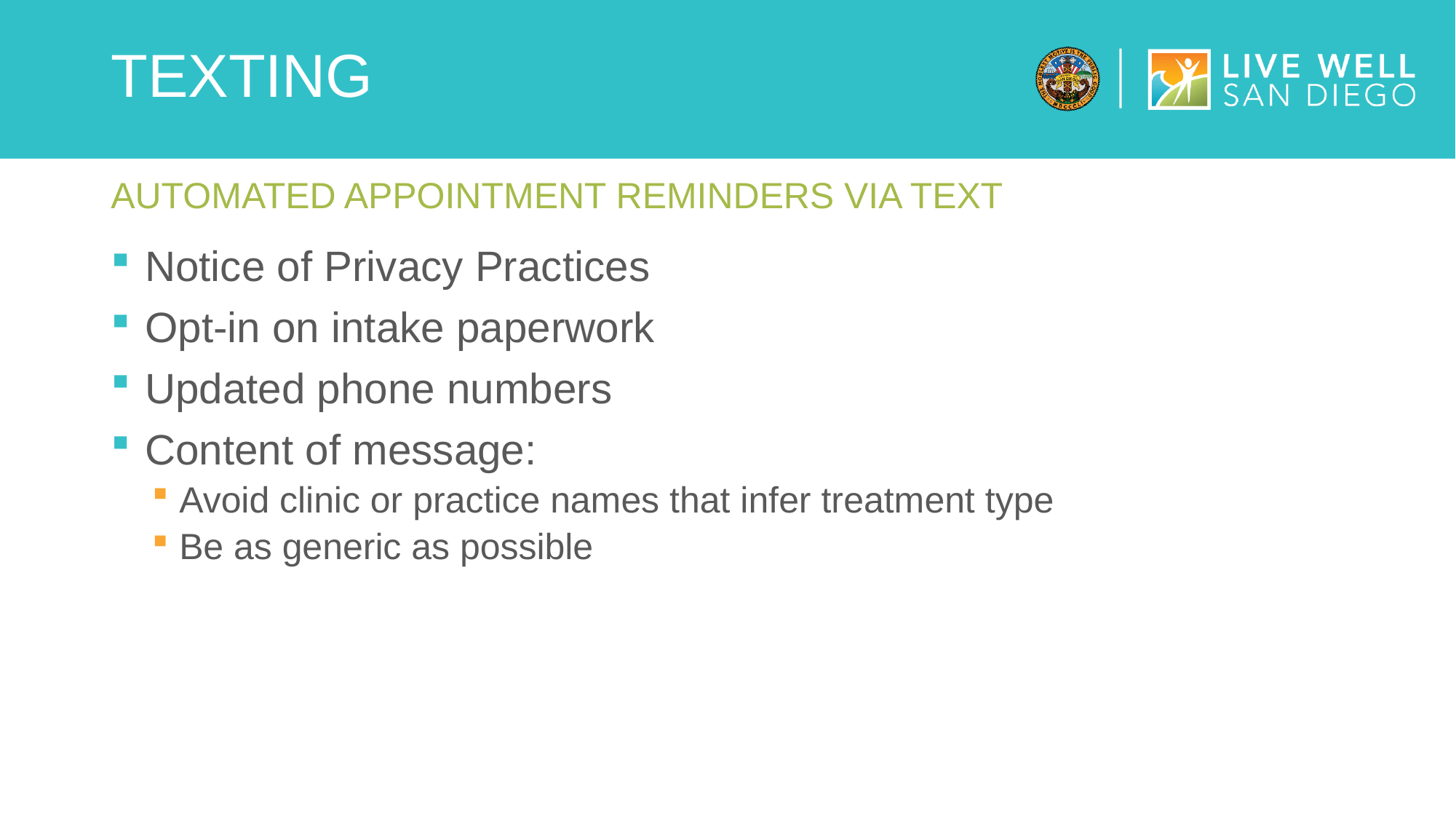

# TEXTING
AUTOMATED APPOINTMENT REMINDERS VIA TEXT
Notice of Privacy Practices
Opt-in on intake paperwork
Updated phone numbers
Content of message:
Avoid clinic or practice names that infer treatment type
Be as generic as possible